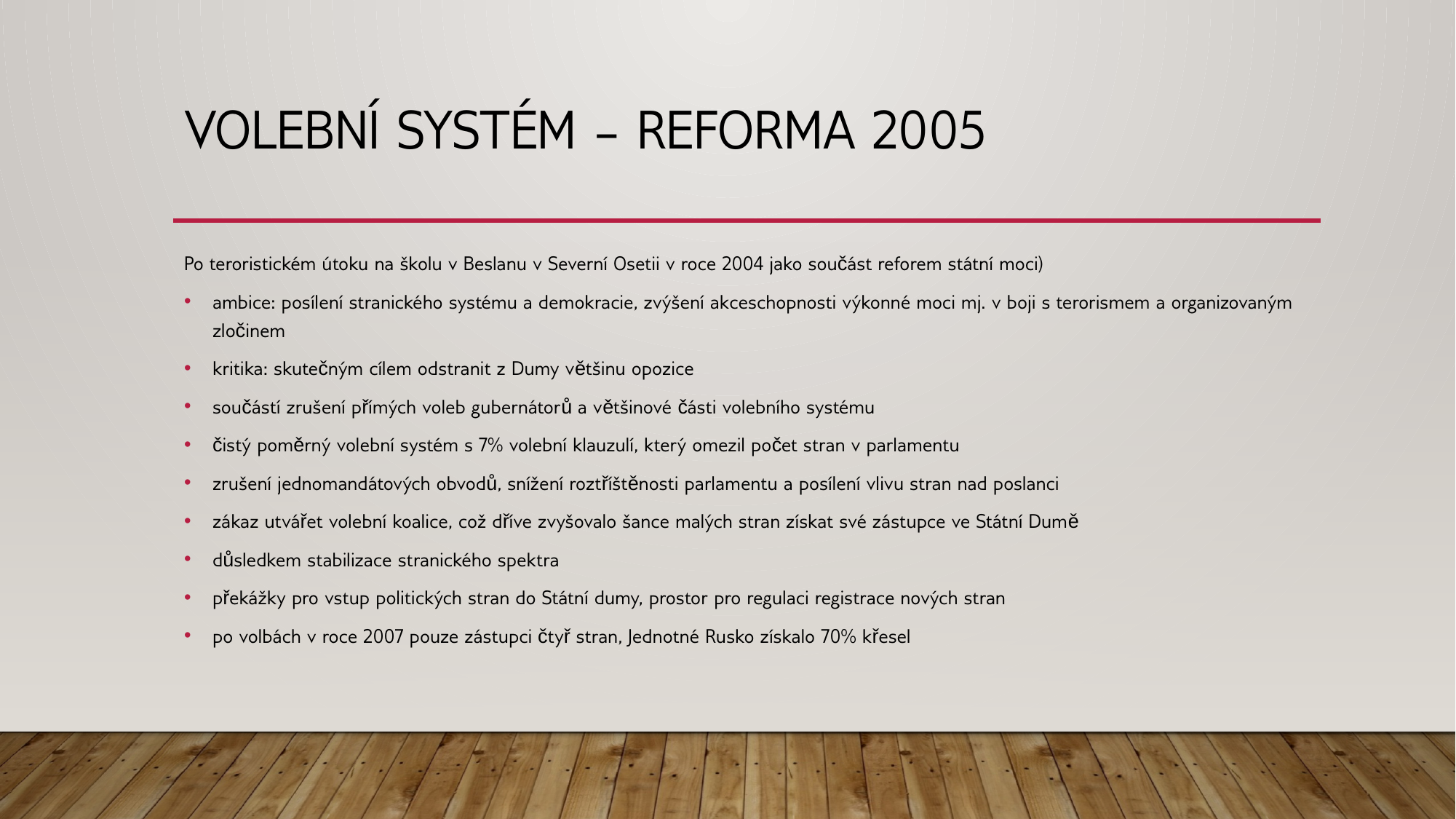

# VOLEBNÍ SYSTÉM – REFORMA 2005
Po teroristickém útoku na školu v Beslanu v Severní Osetii v roce 2004 jako součást reforem státní moci)
ambice: posílení stranického systému a demokracie, zvýšení akceschopnosti výkonné moci mj. v boji s terorismem a organizovaným zločinem
kritika: skutečným cílem odstranit z Dumy většinu opozice
součástí zrušení přímých voleb gubernátorů a většinové části volebního systému
čistý poměrný volební systém s 7% volební klauzulí, který omezil počet stran v parlamentu
zrušení jednomandátových obvodů, snížení roztříštěnosti parlamentu a posílení vlivu stran nad poslanci
zákaz utvářet volební koalice, což dříve zvyšovalo šance malých stran získat své zástupce ve Státní Dumě
důsledkem stabilizace stranického spektra
překážky pro vstup politických stran do Státní dumy, prostor pro regulaci registrace nových stran
po volbách v roce 2007 pouze zástupci čtyř stran, Jednotné Rusko získalo 70% křesel